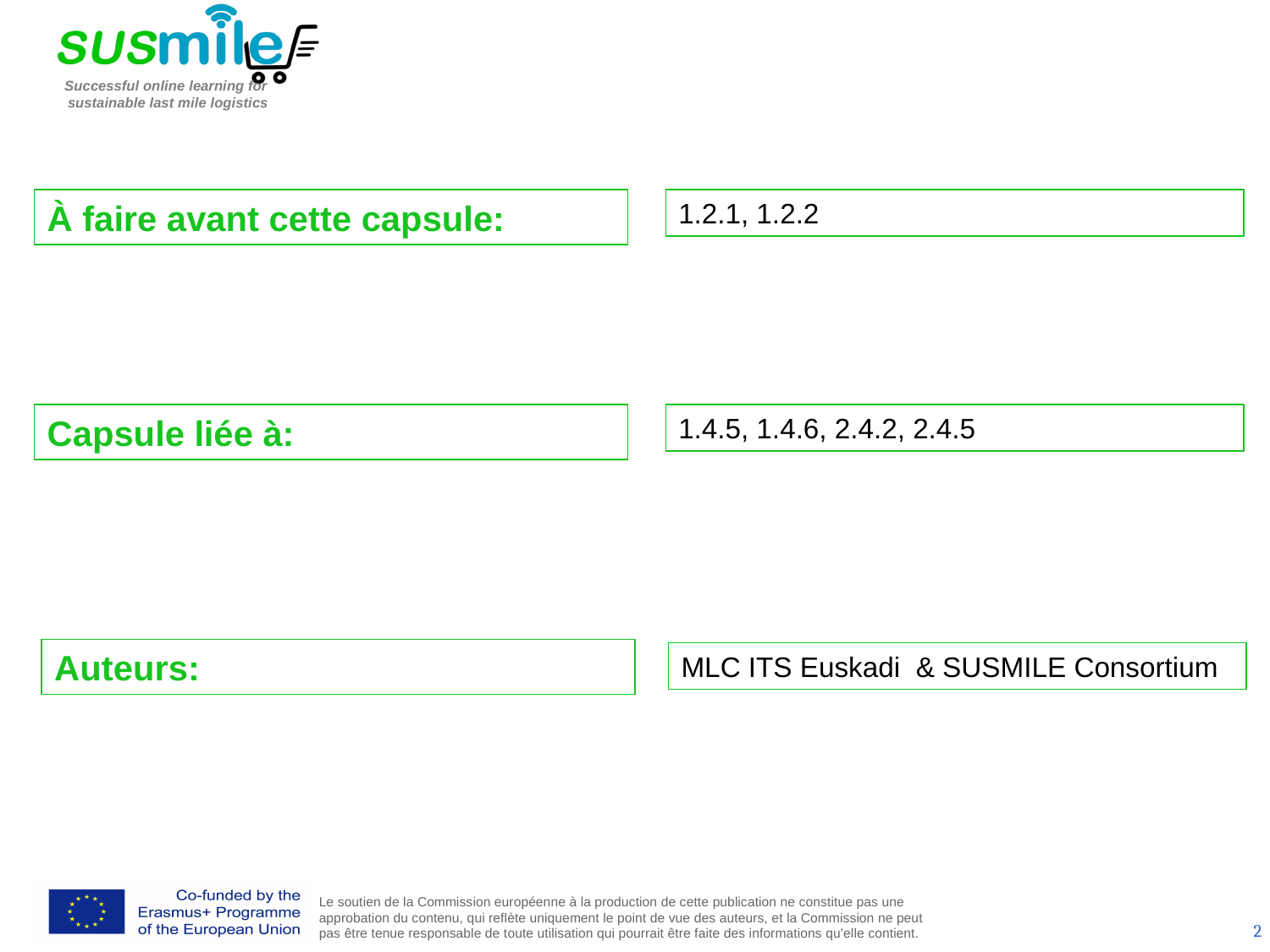

À faire avant cette capsule:
1.2.1, 1.2.2
Capsule liée à:
1.4.5, 1.4.6, 2.4.2, 2.4.5

Auteurs:
MLC ITS Euskadi  & SUSMILE Consortium
2